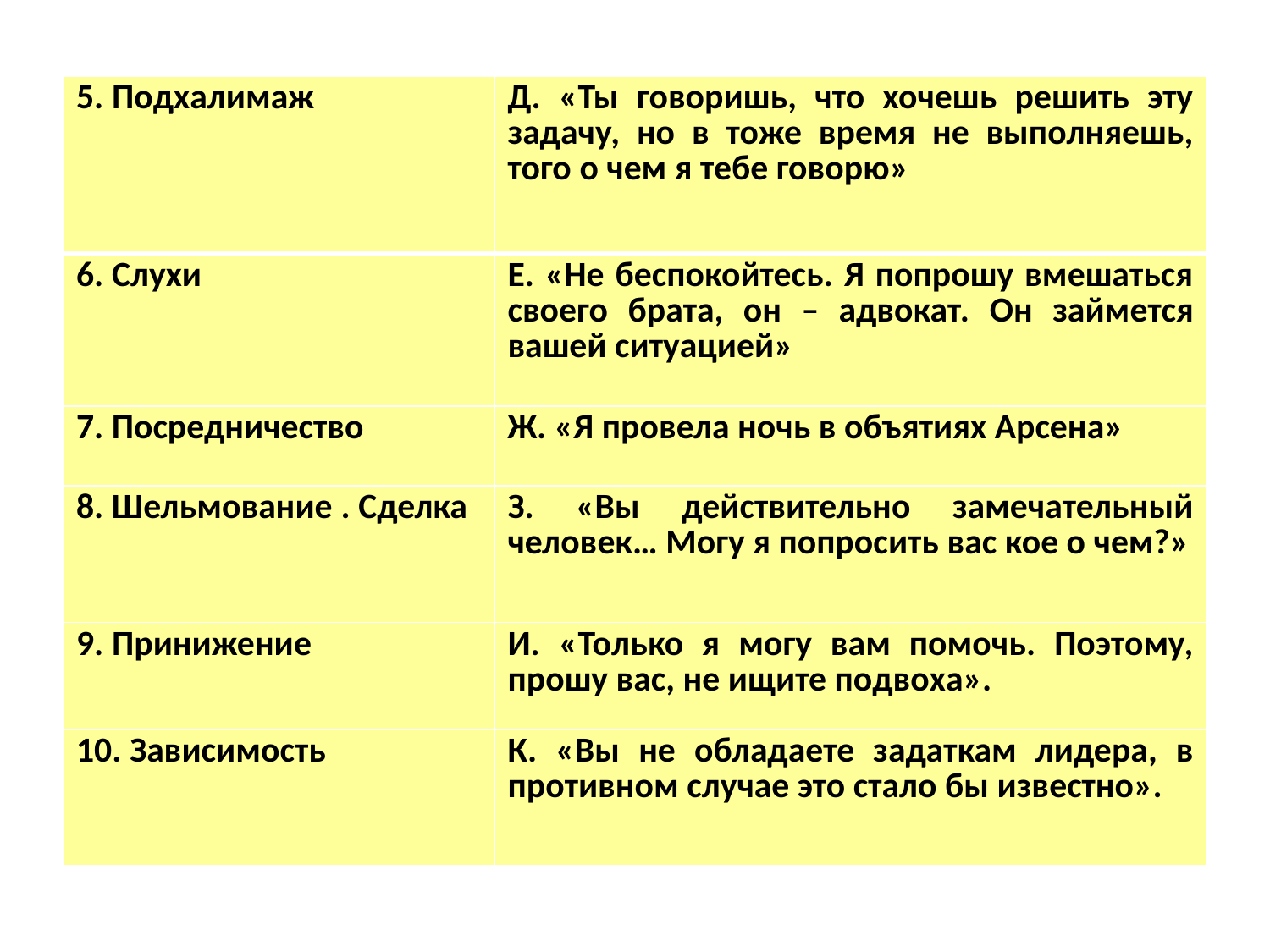

| 5. Подхалимаж | Д. «Ты говоришь, что хочешь решить эту задачу, но в тоже время не выполняешь, того о чем я тебе говорю» |
| --- | --- |
| 6. Слухи | Е. «Не беспокойтесь. Я попрошу вмешаться своего брата, он – адвокат. Он займется вашей ситуацией» |
| 7. Посредничество | Ж. «Я провела ночь в объятиях Арсена» |
| 8. Шельмование . Сделка | З. «Вы действительно замечательный человек… Могу я попросить вас кое о чем?» |
| 9. Принижение | И. «Только я могу вам помочь. Поэтому, прошу вас, не ищите подвоха». |
| 10. Зависимость | К. «Вы не обладаете задаткам лидера, в противном случае это стало бы известно». |